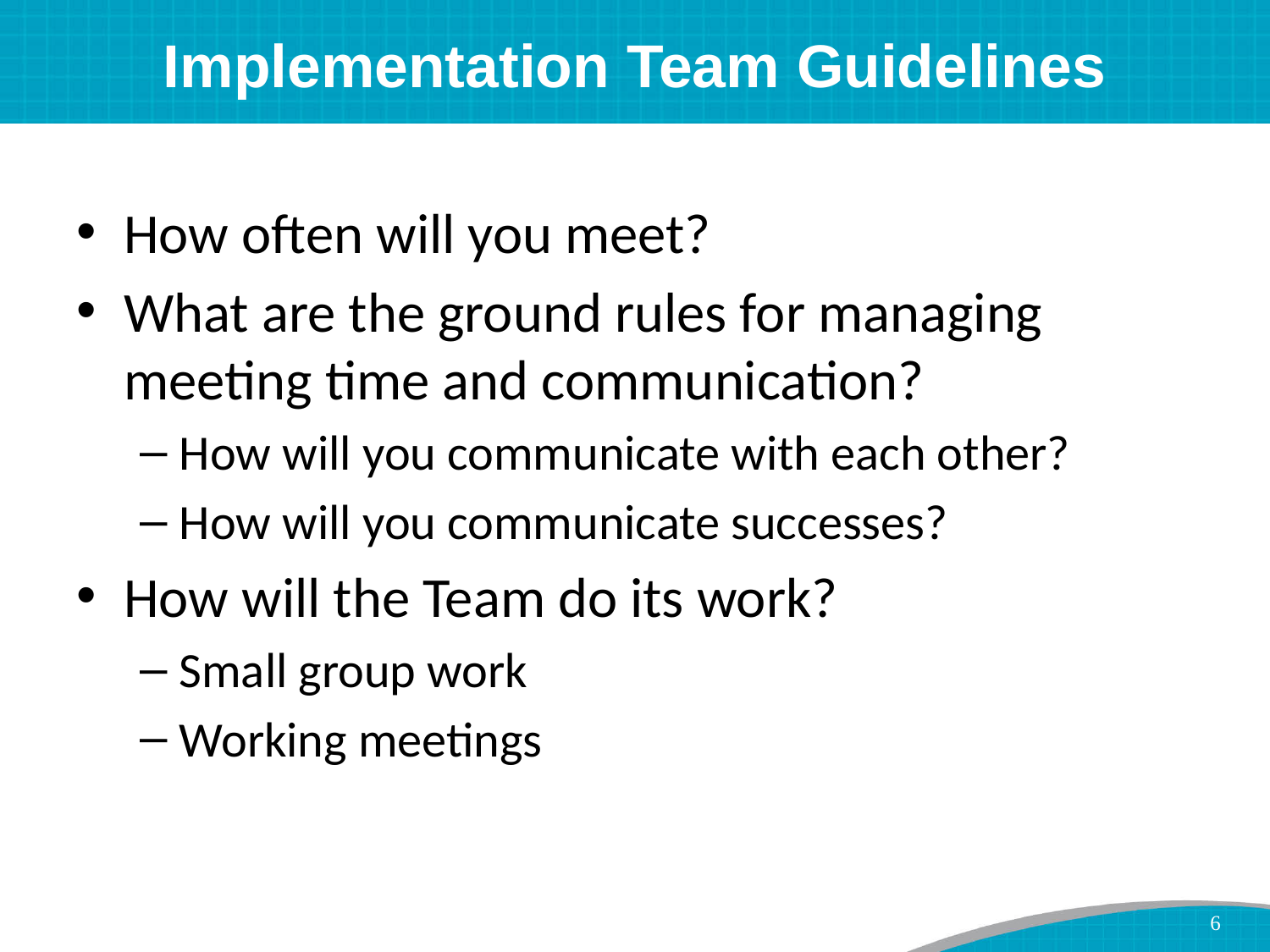

# Implementation Team Guidelines
How often will you meet?
What are the ground rules for managing meeting time and communication?
How will you communicate with each other?
How will you communicate successes?
How will the Team do its work?
Small group work
Working meetings